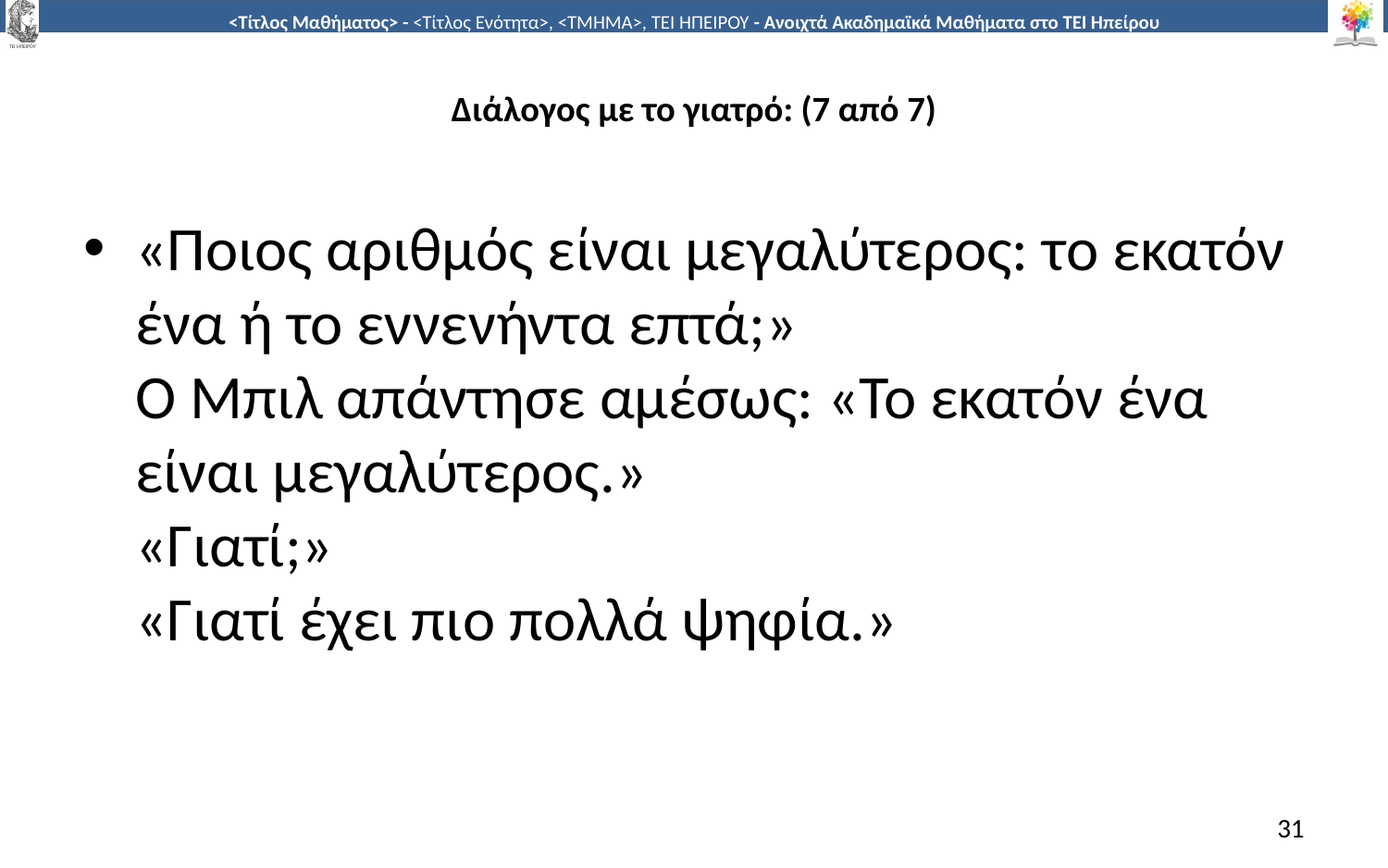

# Διάλογος με το γιατρό: (7 από 7)
«Ποιος αριθμός είναι μεγαλύτερος: το εκατόν ένα ή το εννενήντα επτά;»
Ο Μπιλ απάντησε αμέσως: «Το εκατόν ένα είναι μεγαλύτερος.»
«Γιατί;»
«Γιατί έχει πιο πολλά ψηφία.»

31